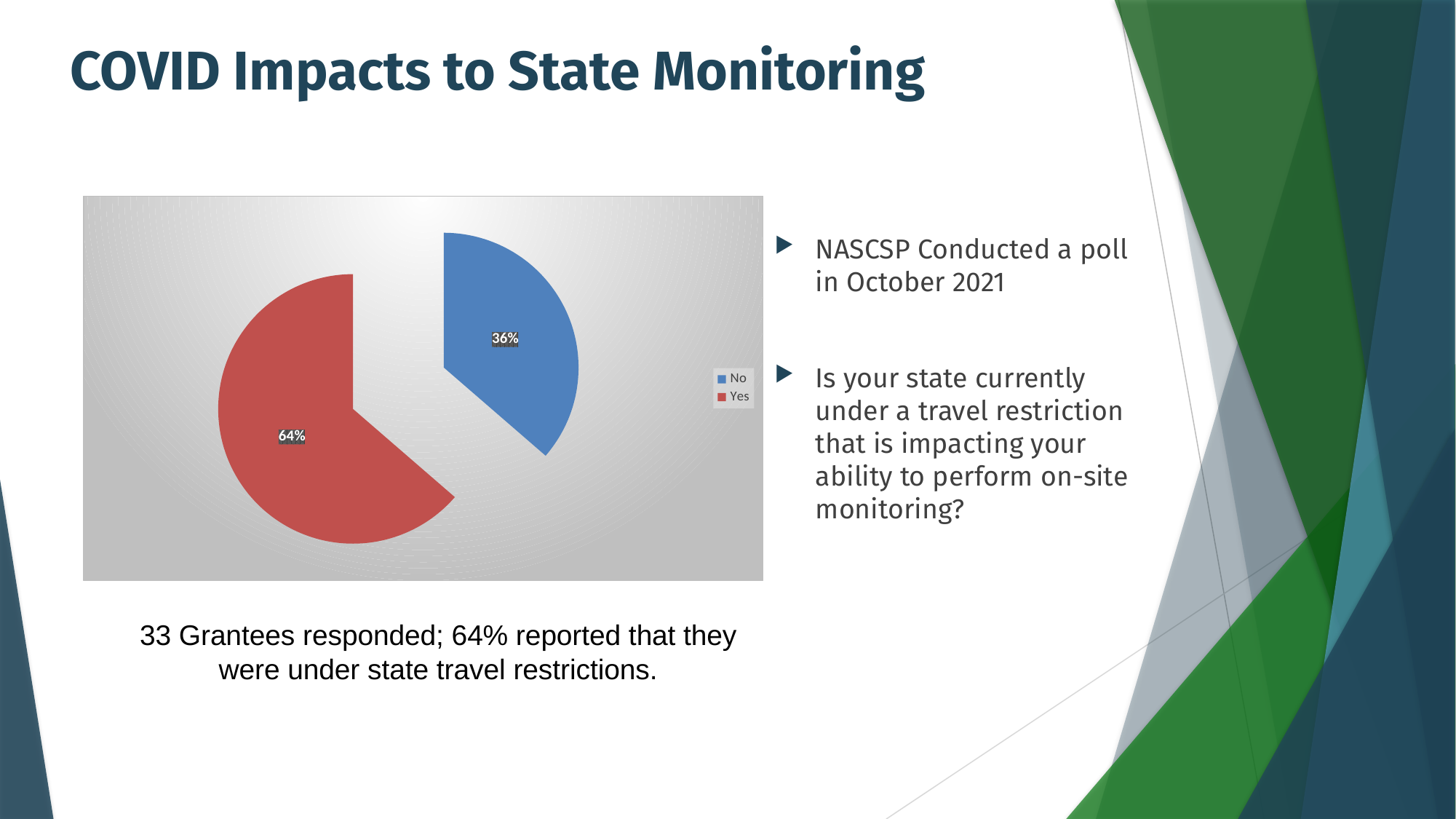

# COVID Impacts to State Monitoring

### Chart

| Category | Number of Grantees |
|---|---|
| No | 12.0 |
| Yes | 21.0 |
NASCSP Conducted a poll in October 2021

Is your state currently under a travel restriction that is impacting your ability to perform on-site monitoring?
33 Grantees responded; 64% reported that they were under state travel restrictions.